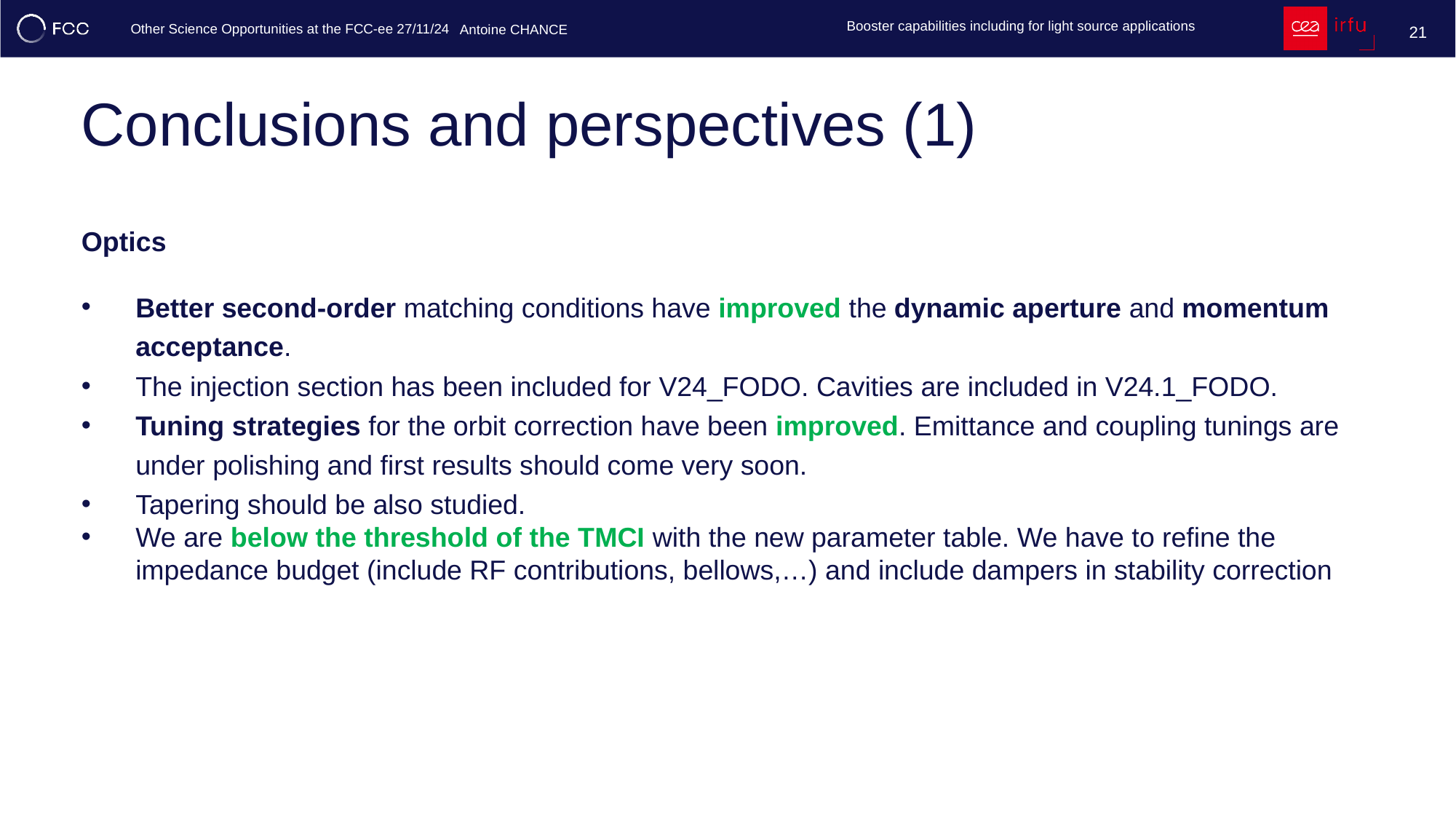

21
# Conclusions and perspectives (1)
Optics
Better second-order matching conditions have improved the dynamic aperture and momentum acceptance.
The injection section has been included for V24_FODO. Cavities are included in V24.1_FODO.
Tuning strategies for the orbit correction have been improved. Emittance and coupling tunings are under polishing and first results should come very soon.
Tapering should be also studied.
We are below the threshold of the TMCI with the new parameter table. We have to refine the impedance budget (include RF contributions, bellows,…) and include dampers in stability correction